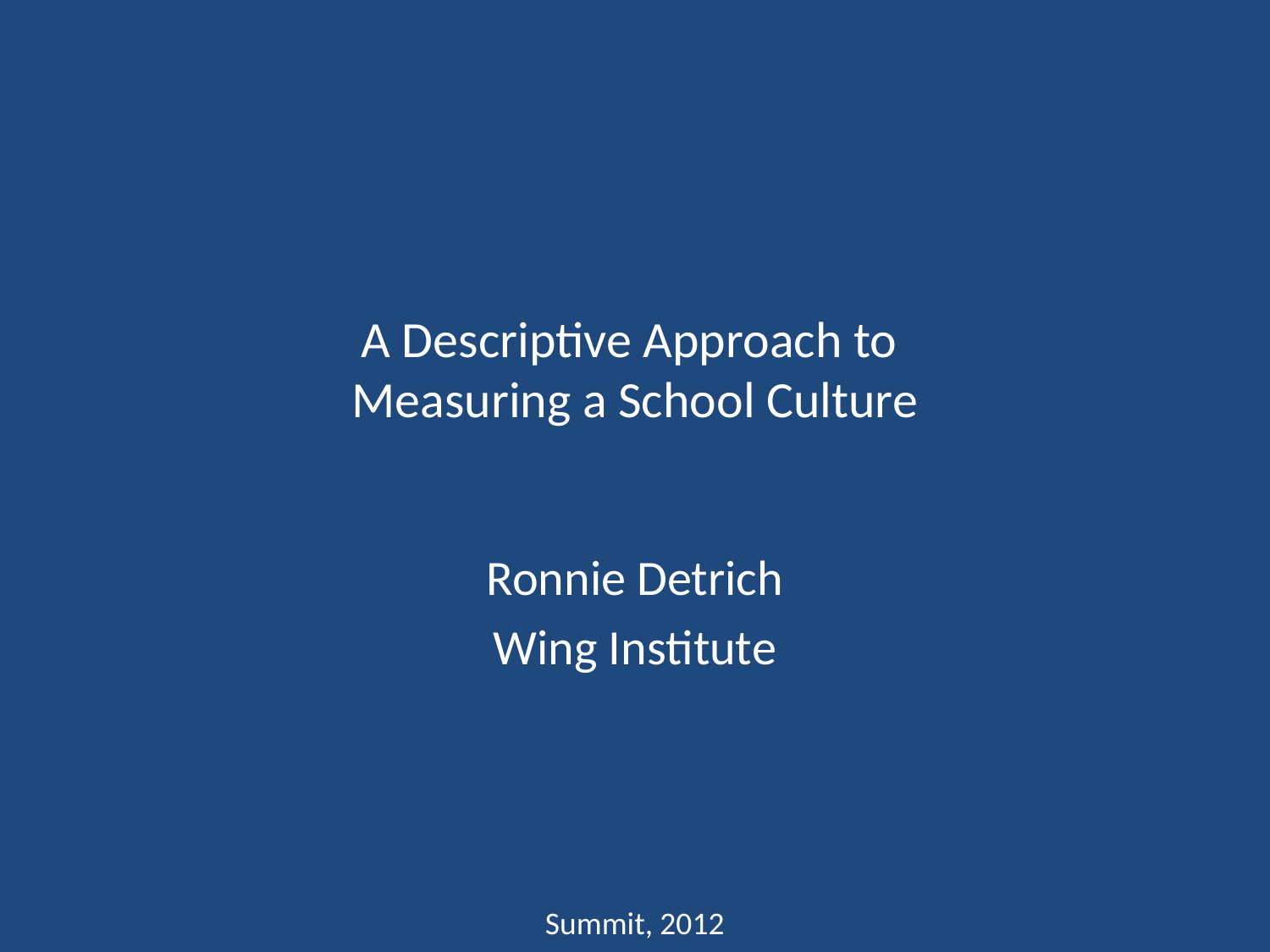

# A Descriptive Approach to Measuring a School Culture
Ronnie Detrich
Wing Institute

Summit, 2012